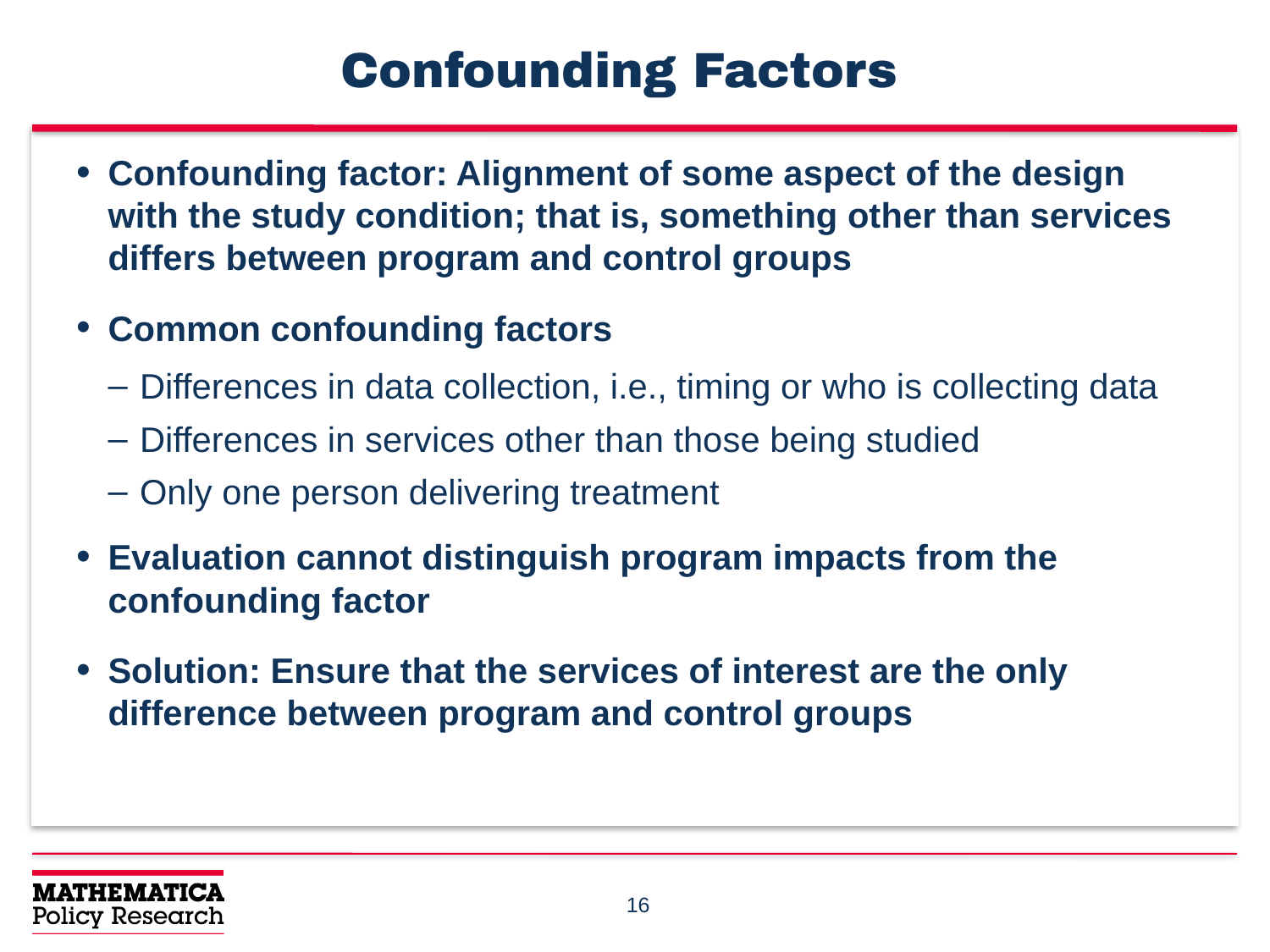

# Confounding Factors
Confounding factor: Alignment of some aspect of the design with the study condition; that is, something other than services differs between program and control groups
Common confounding factors
Differences in data collection, i.e., timing or who is collecting data
Differences in services other than those being studied
Only one person delivering treatment
Evaluation cannot distinguish program impacts from the confounding factor
Solution: Ensure that the services of interest are the only difference between program and control groups